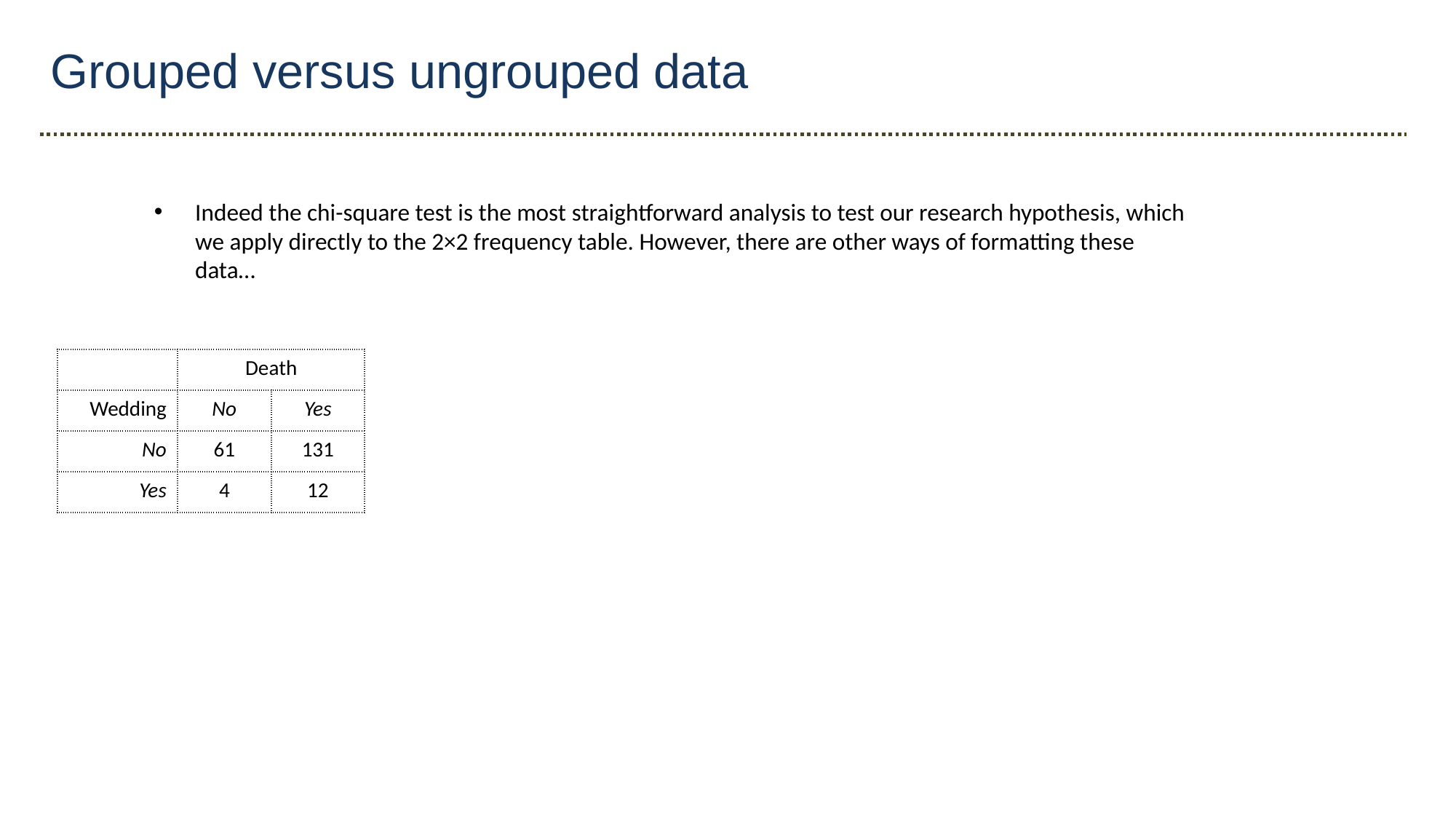

Grouped versus ungrouped data
Indeed the chi-square test is the most straightforward analysis to test our research hypothesis, which we apply directly to the 2×2 frequency table. However, there are other ways of formatting these data…

|  | Death |  |
| --- | --- | --- |
| Wedding | No | Yes |
| No | 61 | 131 |
| Yes | 4 | 12 |